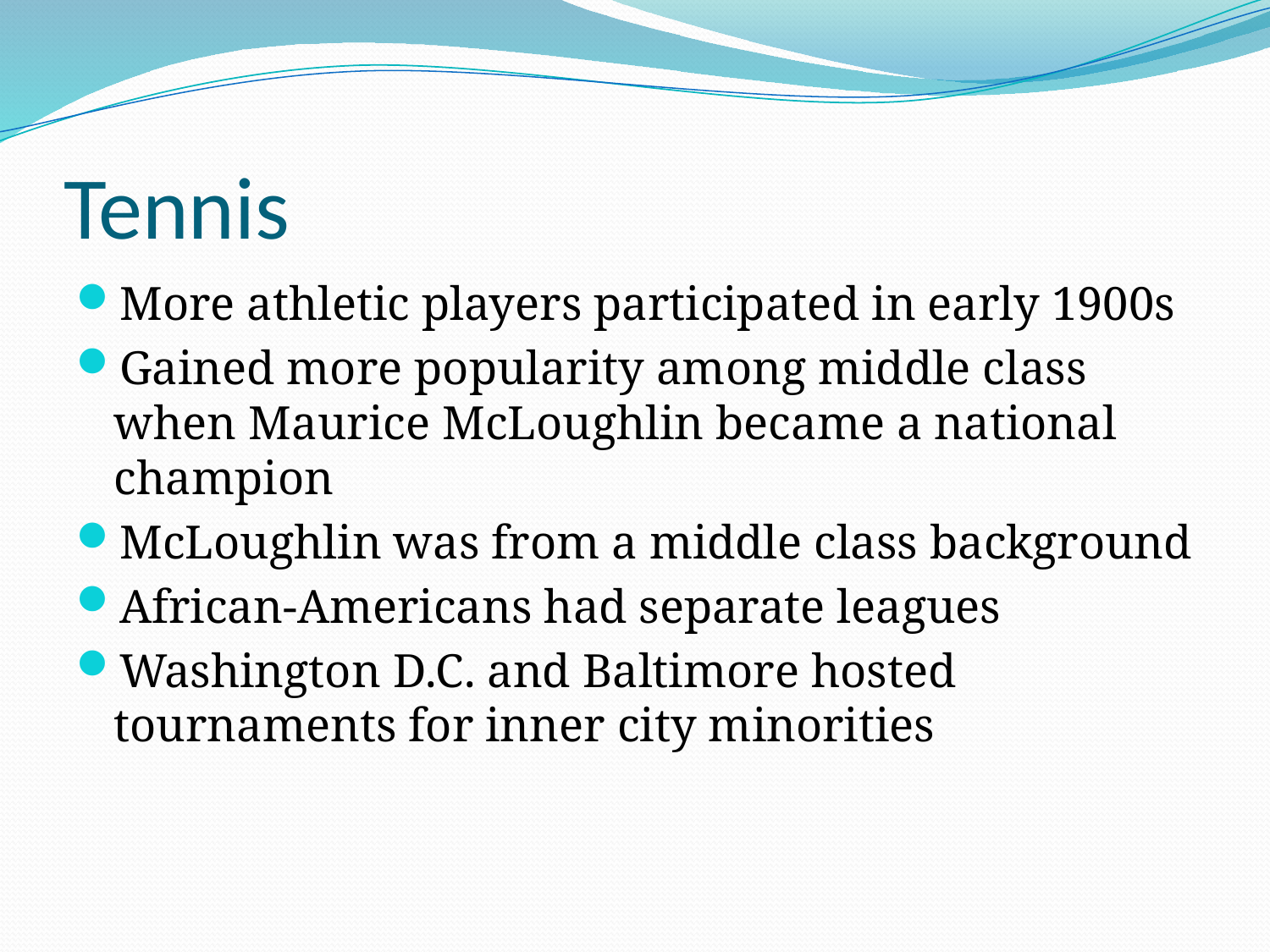

# Tennis
More athletic players participated in early 1900s
Gained more popularity among middle class when Maurice McLoughlin became a national champion
McLoughlin was from a middle class background
African-Americans had separate leagues
Washington D.C. and Baltimore hosted tournaments for inner city minorities